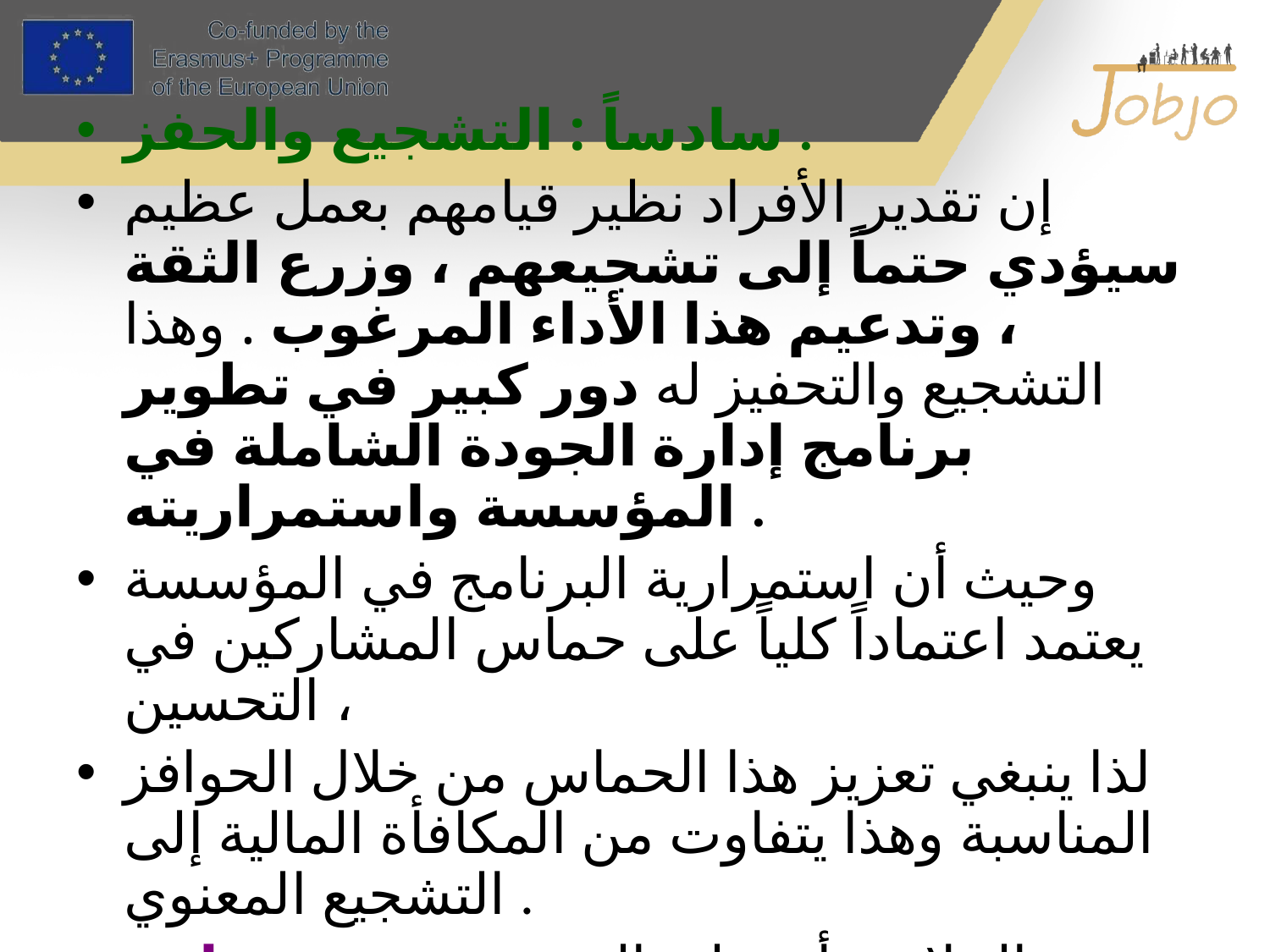

سادساً : التشجيع والحفز .
إن تقدير الأفراد نظير قيامهم بعمل عظيم سيؤدي حتماً إلى تشجيعهم ، وزرع الثقة ، وتدعيم هذا الأداء المرغوب . وهذا التشجيع والتحفيز له دور كبير في تطوير برنامج إدارة الجودة الشاملة في المؤسسة واستمراريته .
وحيث أن استمرارية البرنامج في المؤسسة يعتمد اعتماداً كلياً على حماس المشاركين في التحسين ،
لذا ينبغي تعزيز هذا الحماس من خلال الحوافز المناسبة وهذا يتفاوت من المكافأة المالية إلى التشجيع المعنوي .
والخلاصة أن على المؤسسة تبني برنامج حوافز فعال ومرن يخلق جو من الثقة والتشجيع والشعور بالانتماء للمؤسسة وبأهمية الدور الموكل إليهم في تطبيق البرنامج .